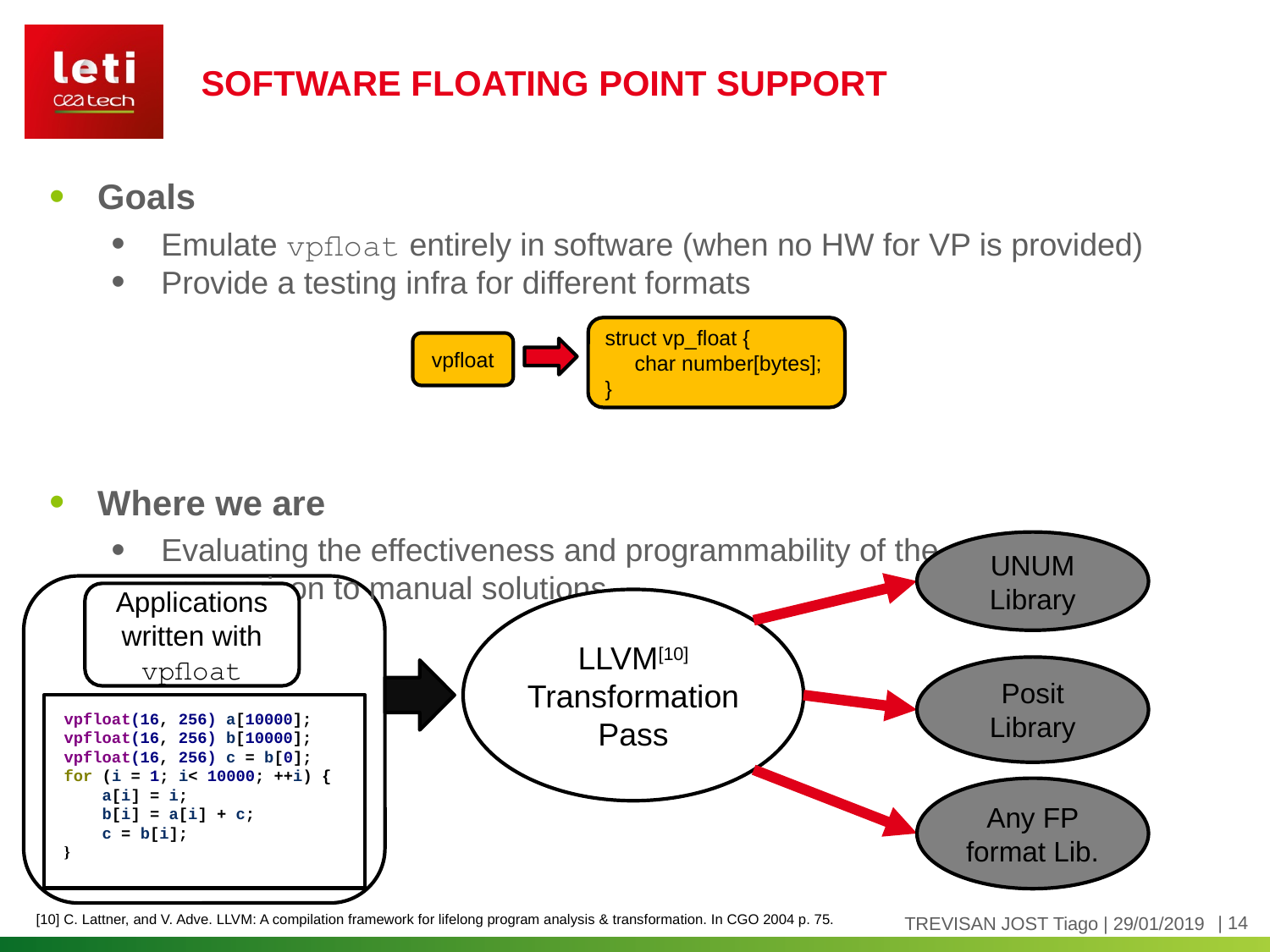

Software floating point support
Goals
Emulate vpfloat entirely in software (when no HW for VP is provided)
Provide a testing infra for different formats

Where we are
Evaluating the effectiveness and programmability of the approach in comparison to manual solutions
struct vp_float {
     char number[bytes];
}
vpfloat

UNUM Library

Applications written with vpfloat
LLVM[10] Transformation Pass
Posit Library

vpfloat(16, 256) a[10000];
vpfloat(16, 256) b[10000];
vpfloat(16, 256) c = b[0];
for (i = 1; i< 10000; ++i) {
    a[i] = i;
    b[i] = a[i] + c;
    c = b[i];
}
Any FP format Lib.
[10] C. Lattner, and V. Adve. LLVM: A compilation framework for lifelong program analysis & transformation. In CGO 2004 p. 75.
TREVISAN JOST Tiago | 29/01/2019